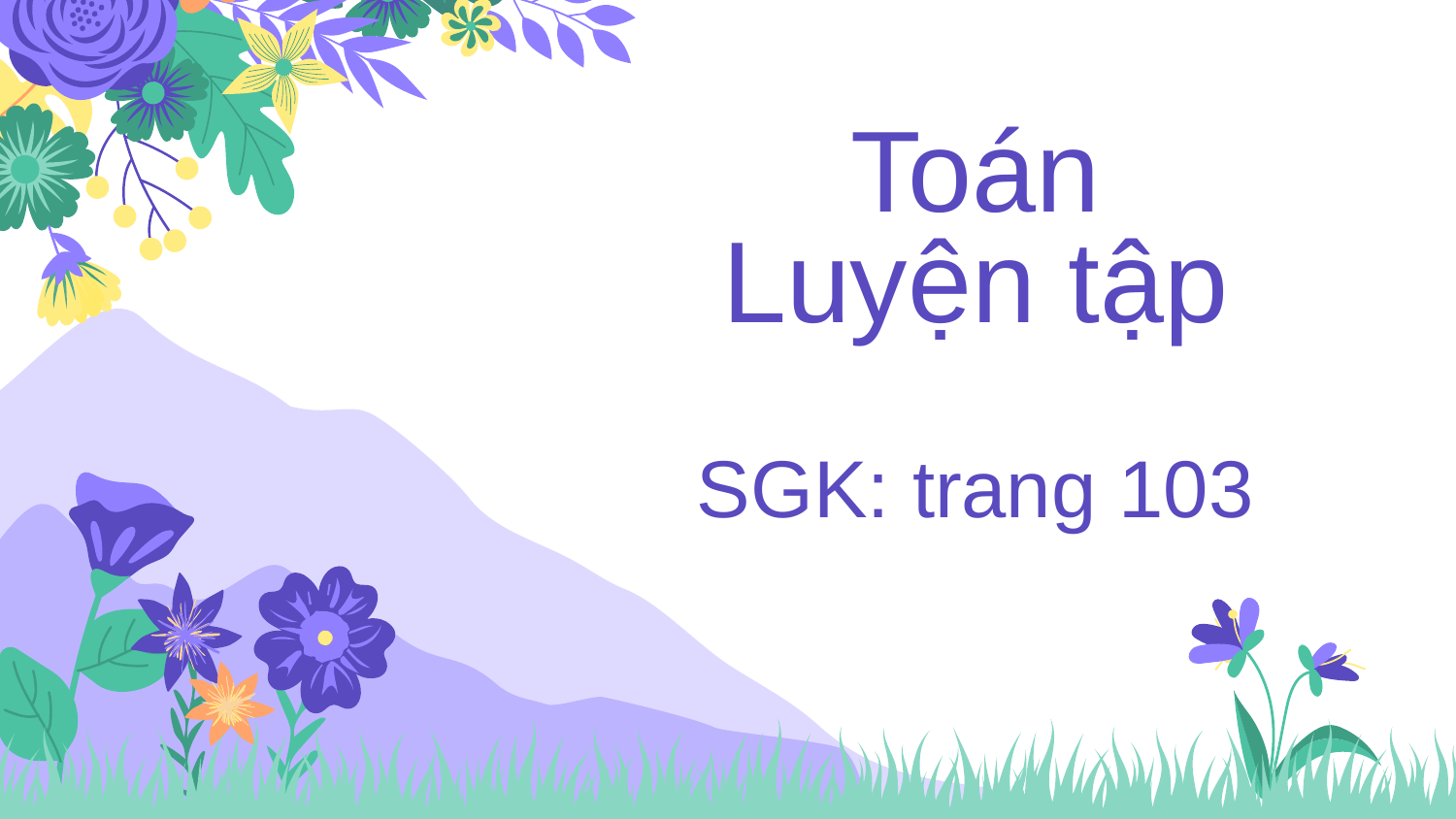

# Toán Luyện tập SGK: trang 103